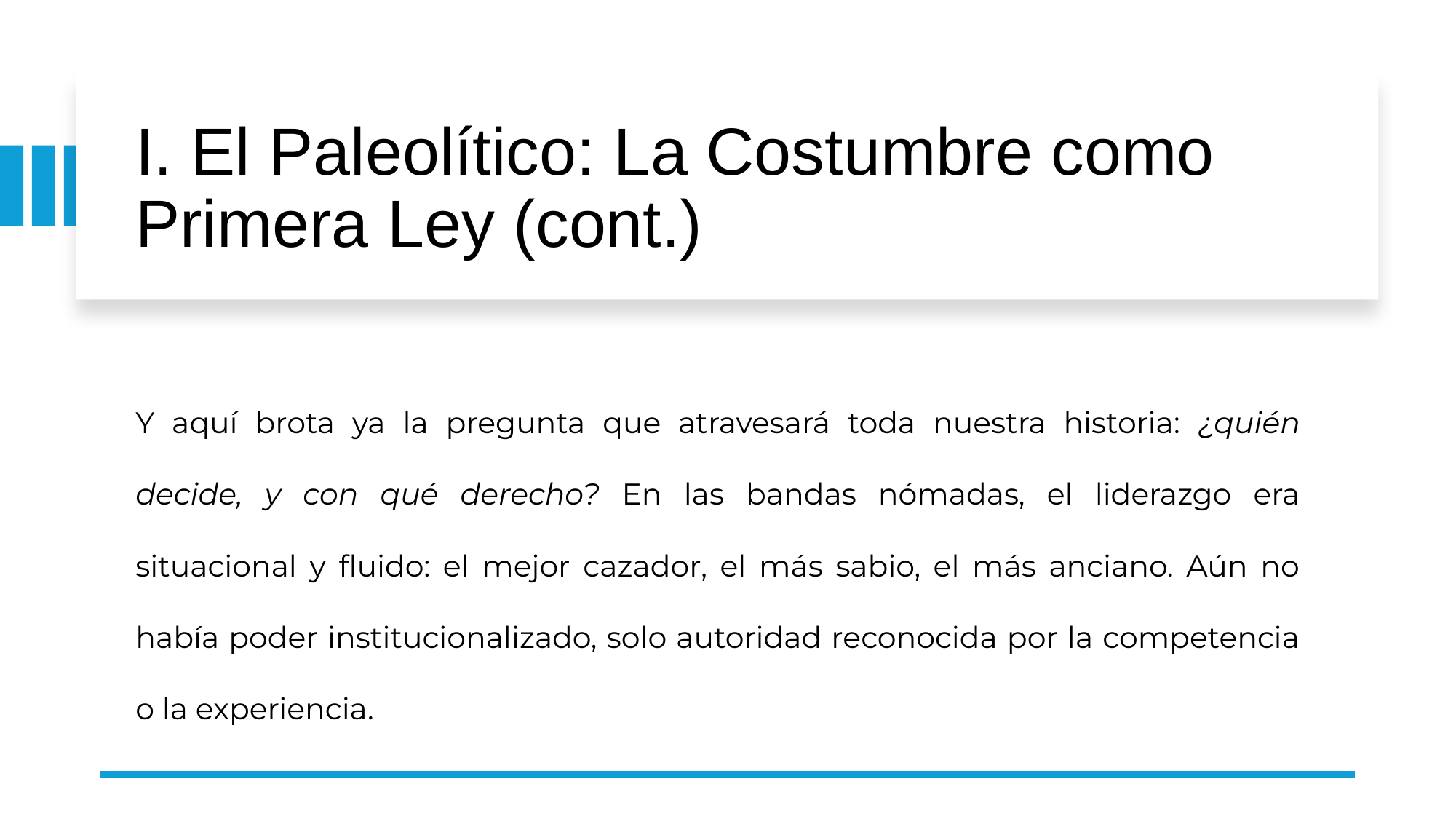

# I. El Paleolítico: La Costumbre como Primera Ley (cont.)

Y aquí brota ya la pregunta que atravesará toda nuestra historia: ¿quién decide, y con qué derecho? En las bandas nómadas, el liderazgo era situacional y fluido: el mejor cazador, el más sabio, el más anciano. Aún no había poder institucionalizado, solo autoridad reconocida por la competencia o la experiencia.